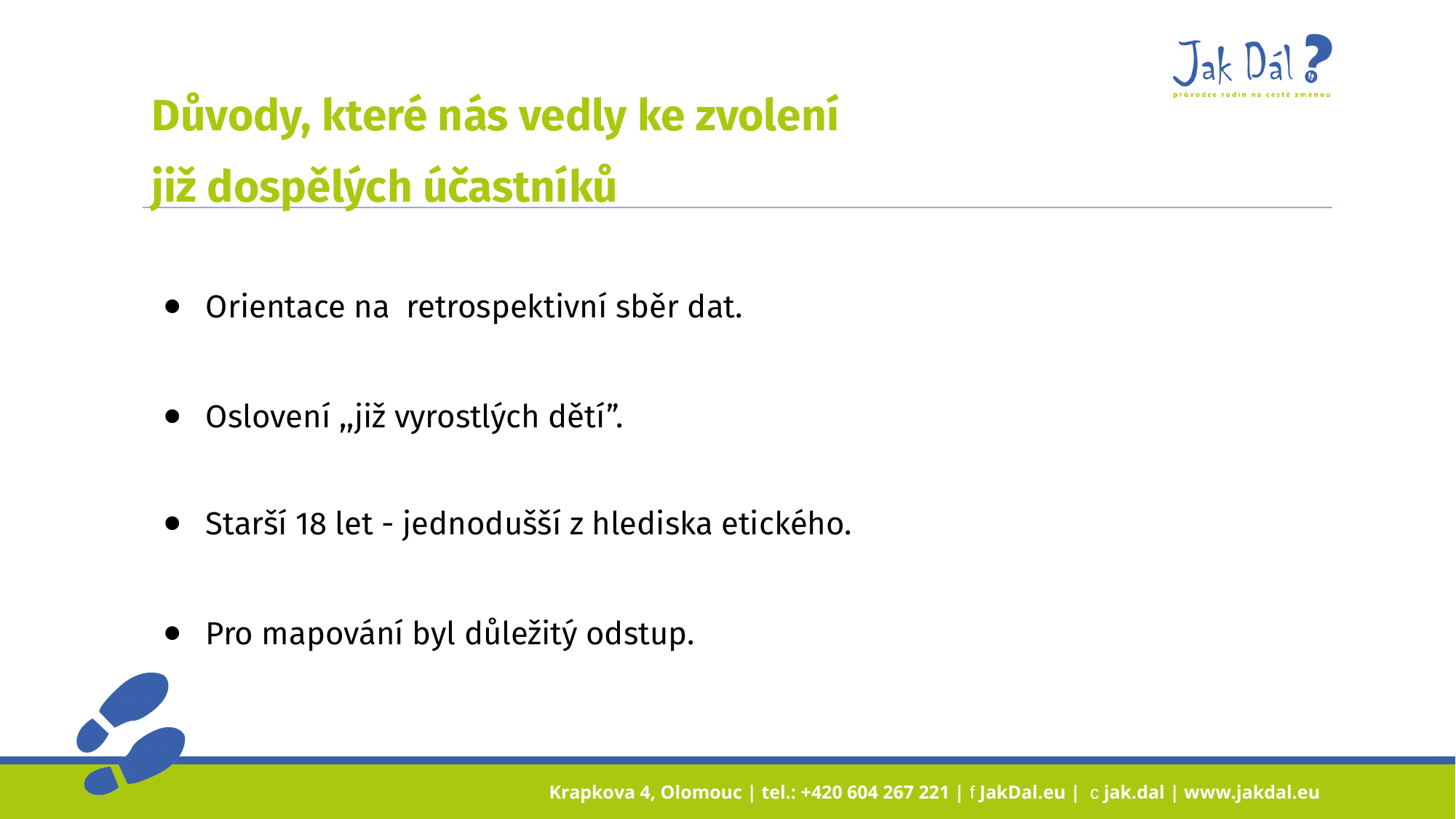

# Důvody, které nás vedly ke zvolení
již dospělých účastníků
Orientace na  retrospektivní sběr dat.

Oslovení ,,již vyrostlých dětí”.

Starší 18 let - jednodušší z hlediska etického.

Pro mapování byl důležitý odstup.